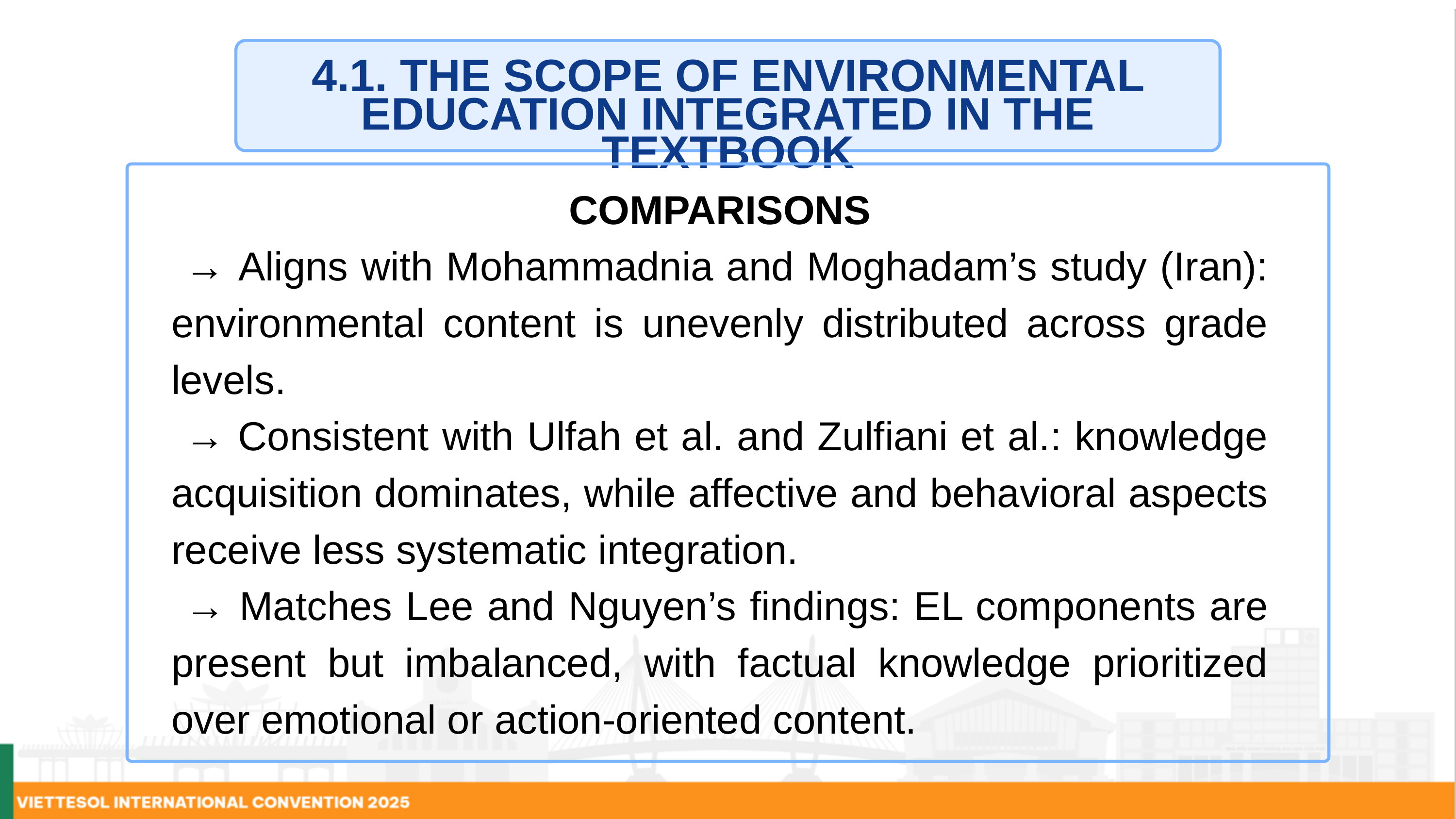

4.1. THE SCOPE OF ENVIRONMENTAL EDUCATION INTEGRATED IN THE TEXTBOOK

COMPARISONS
 → Aligns with Mohammadnia and Moghadam’s study (Iran): environmental content is unevenly distributed across grade levels.
 → Consistent with Ulfah et al. and Zulfiani et al.: knowledge acquisition dominates, while affective and behavioral aspects receive less systematic integration.
 → Matches Lee and Nguyen’s findings: EL components are present but imbalanced, with factual knowledge prioritized over emotional or action-oriented content.